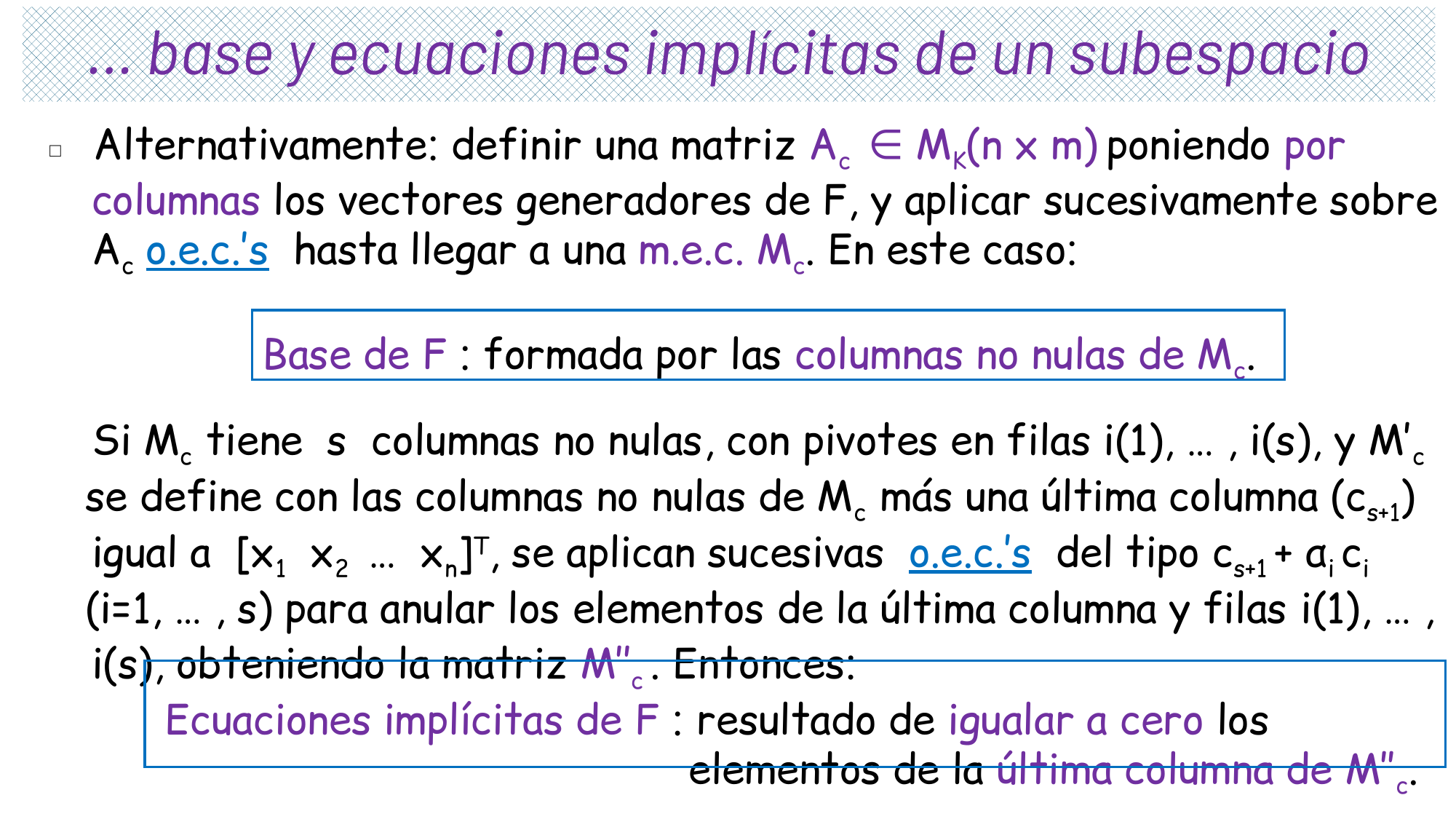

# … base y ecuaciones implícitas de un subespacio
▫  Alternativamente: definir una matriz Ac ∈ MK(n x m) poniendo por
    columnas los vectores generadores de F, y aplicar sucesivamente sobre
    Ac o.e.c.’s  hasta llegar a una m.e.c. Mc. En este caso:

                  Base de F : formada por las columnas no nulas de Mc.

    Si Mc  tiene  s  columnas no nulas, con pivotes en filas i(1), … , i(s), y M’c
      se define con las columnas no nulas de Mc  más una última columna (cs+1)
    igual a  [x1  x2  …  xn]T, se aplican sucesivas  o.e.c.’s  del tipo cs+1 + αi ci
      (i=1, … , s) para anular los elementos de la última columna y filas i(1), … ,
    i(s), obteniendo la matriz M’’c . Entonces:
          Ecuaciones implícitas de F : resultado de igualar a cero los
                                                     elementos de la última columna de M’’c.